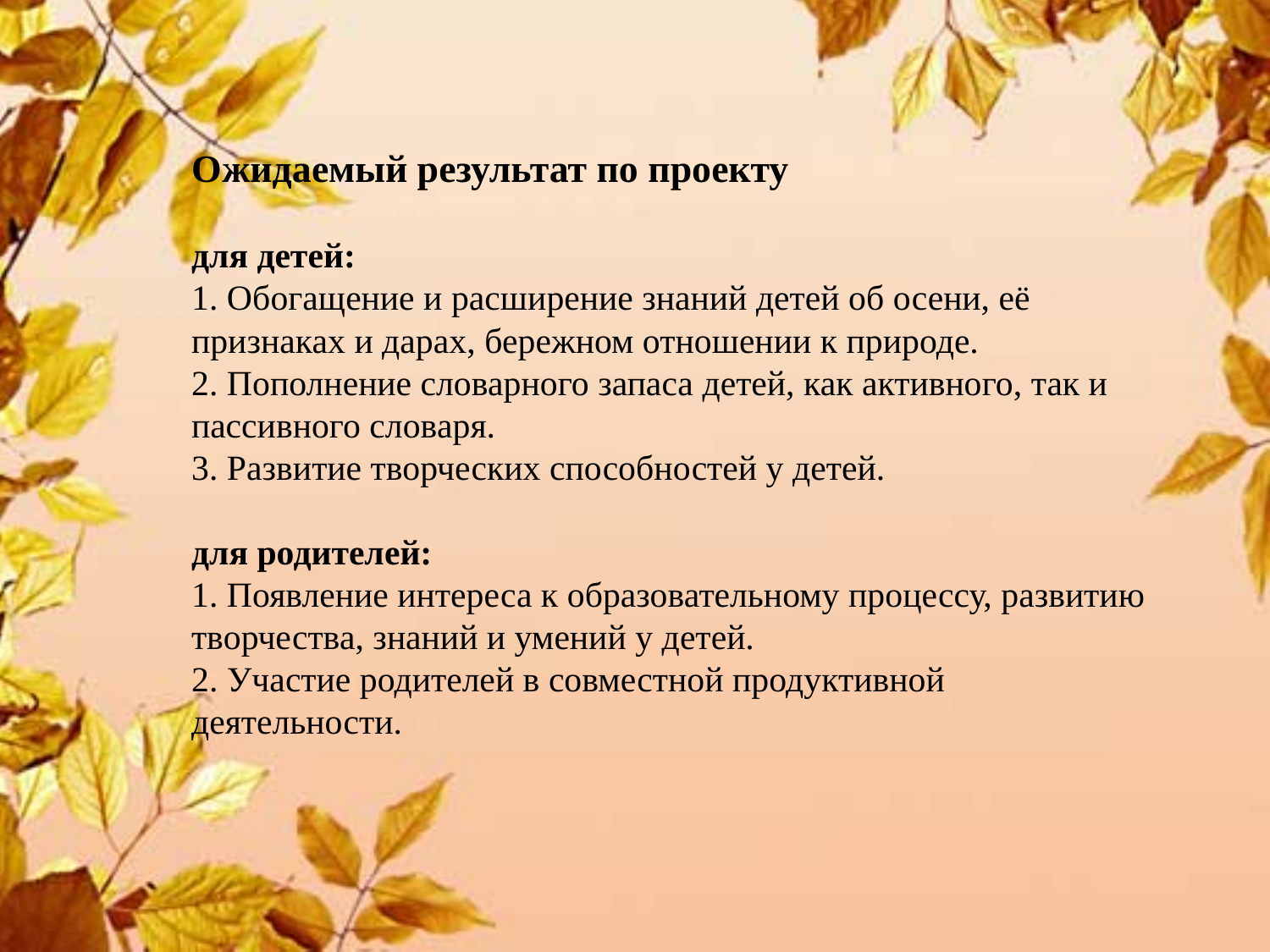

# Ожидаемый результат по проекту для детей: 1. Обогащение и расширение знаний детей об осени, её признаках и дарах, бережном отношении к природе. 2. Пополнение словарного запаса детей, как активного, так и пассивного словаря. 3. Развитие творческих способностей у детей. для родителей: 1. Появление интереса к образовательному процессу, развитию творчества, знаний и умений у детей. 2. Участие родителей в совместной продуктивной деятельности.